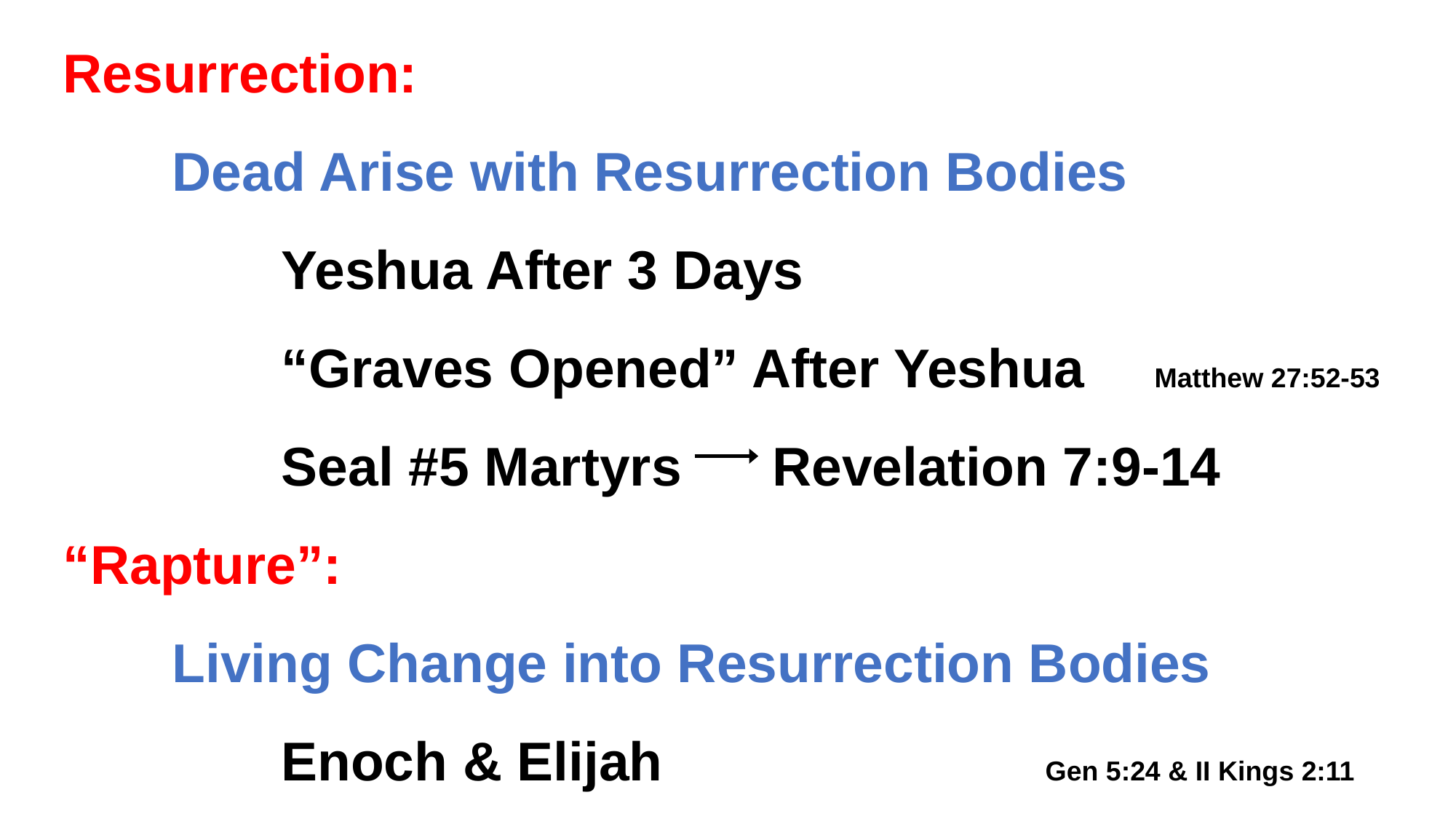

Resurrection:
	Dead Arise with Resurrection Bodies
		Yeshua After 3 Days
		“Graves Opened” After Yeshua	Matthew 27:52-53
		Seal #5 Martyrs      Revelation 7:9-14
“Rapture”:
	Living Change into Resurrection Bodies
		Enoch & Elijah				Gen 5:24 & II Kings 2:11